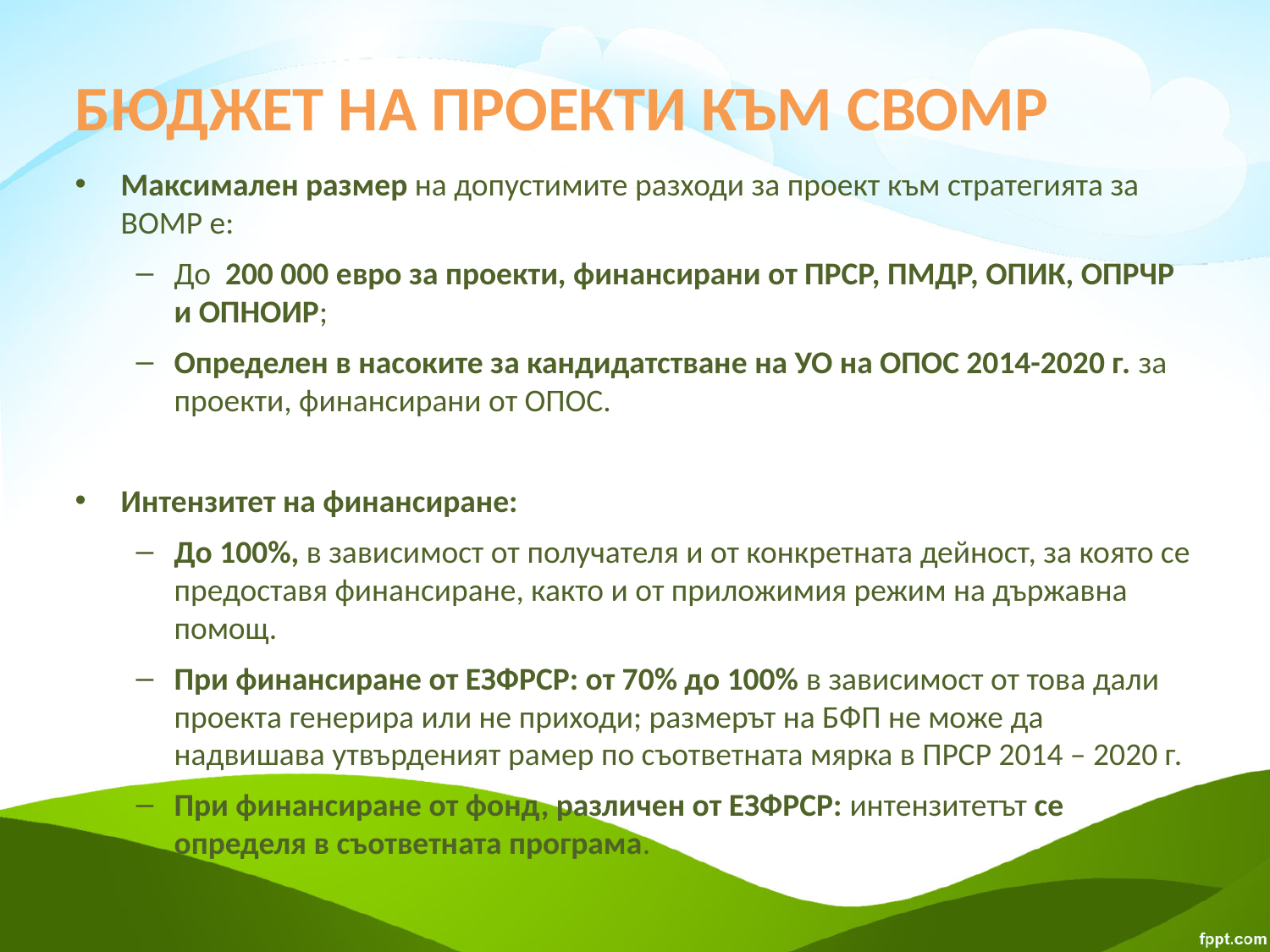

# БЮДЖЕТ НА ПРОЕКТИ КЪМ СВОМР
Максимален размер на допустимите разходи за проект към стратегията за ВОМР е:
До  200 000 евро за проекти, финансирани от ПРСР, ПМДР, ОПИК, ОПРЧР и ОПНОИР;
Определен в насоките за кандидатстване на УО на ОПОС 2014-2020 г. за проекти, финансирани от ОПОС.

Интензитет на финансиране:
До 100%, в зависимост от получателя и от конкретната дейност, за която се предоставя финансиране, както и от приложимия режим на държавна помощ.
При финансиране от ЕЗФРСР: от 70% до 100% в зависимост от това дали проекта генерира или не приходи; размерът на БФП не може да надвишава утвърденият рамер по съответната мярка в ПРСР 2014 – 2020 г.
При финансиране от фонд, различен от ЕЗФРСР: интензитетът се определя в съответната програма.